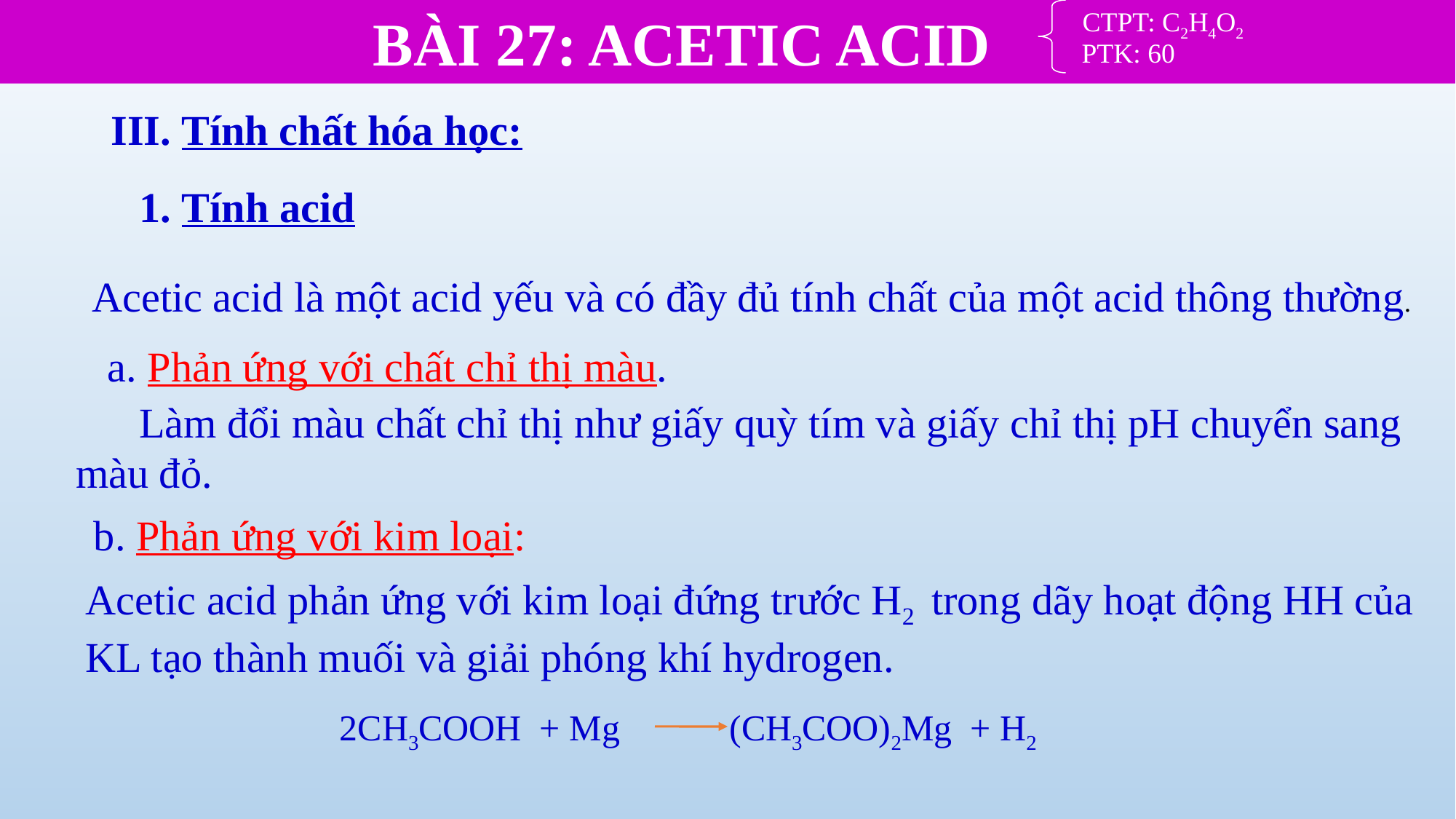

BÀI 27: ACETIC ACID
 CTPT: C2H6O
 PTK: 46

 CTPT: C2H4O2
 PTK: 60

III. Tính chất hóa học:
   1. Tính acid
   Acetic acid là một acid yếu và có đầy đủ tính chất của một acid thông thường.
   a. Phản ứng với chất chỉ thị màu.
      Làm đổi màu chất chỉ thị như giấy quỳ tím và giấy chỉ thị pH chuyển sang màu đỏ.
b. Phản ứng với kim loại:
Acetic acid phản ứng với kim loại đứng trước H2  trong dãy hoạt động HH của KL tạo thành muối và giải phóng khí hydrogen.
2CH3COOH  + Mg            (CH3COO)2Mg  + H2